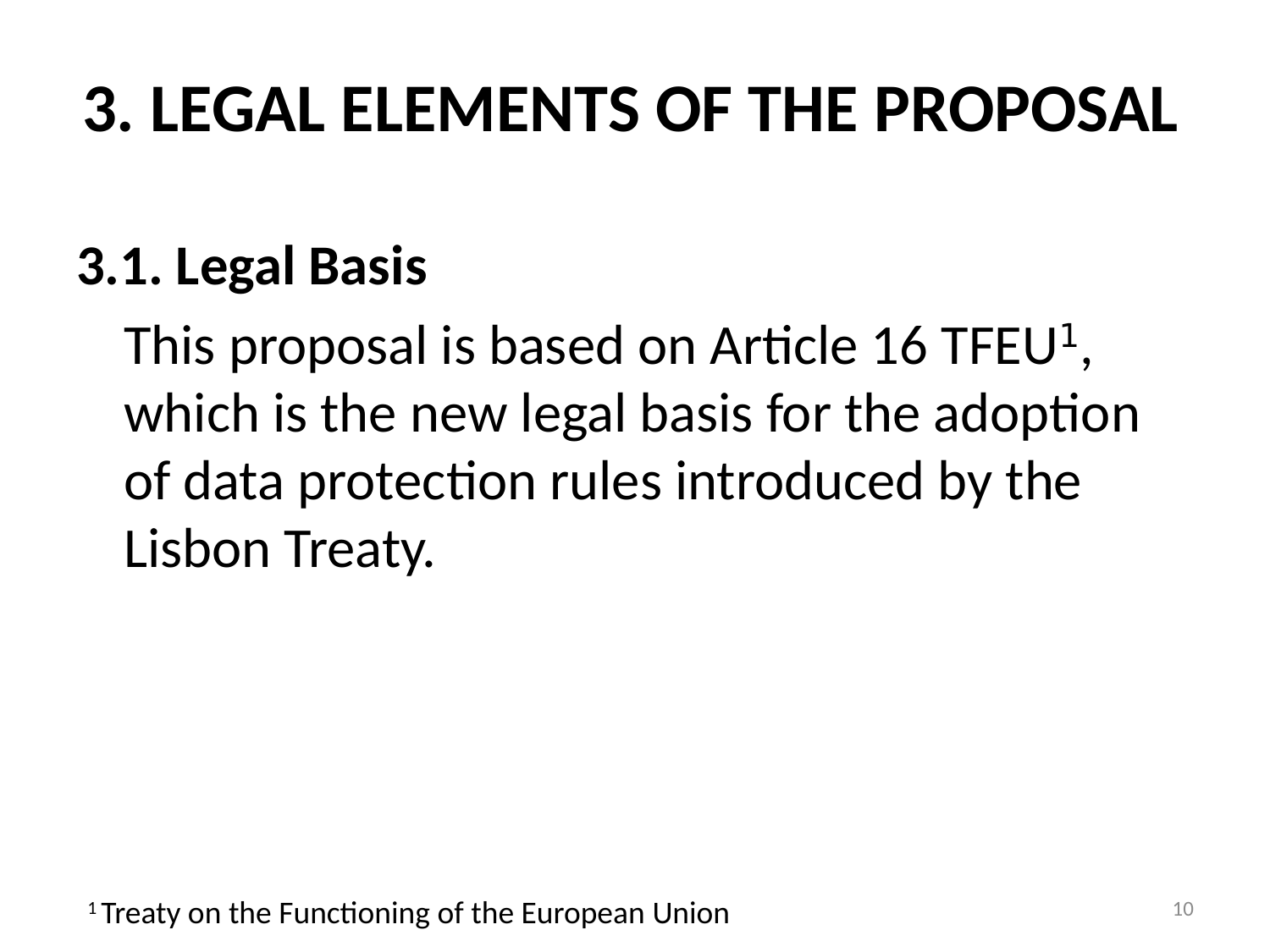

# 3. LEGAL ELEMENTS OF THE PROPOSAL
3.1. Legal Basis
	This proposal is based on Article 16 TFEU1, which is the new legal basis for the adoption of data protection rules introduced by the Lisbon Treaty.
10
1 Treaty on the Functioning of the European Union